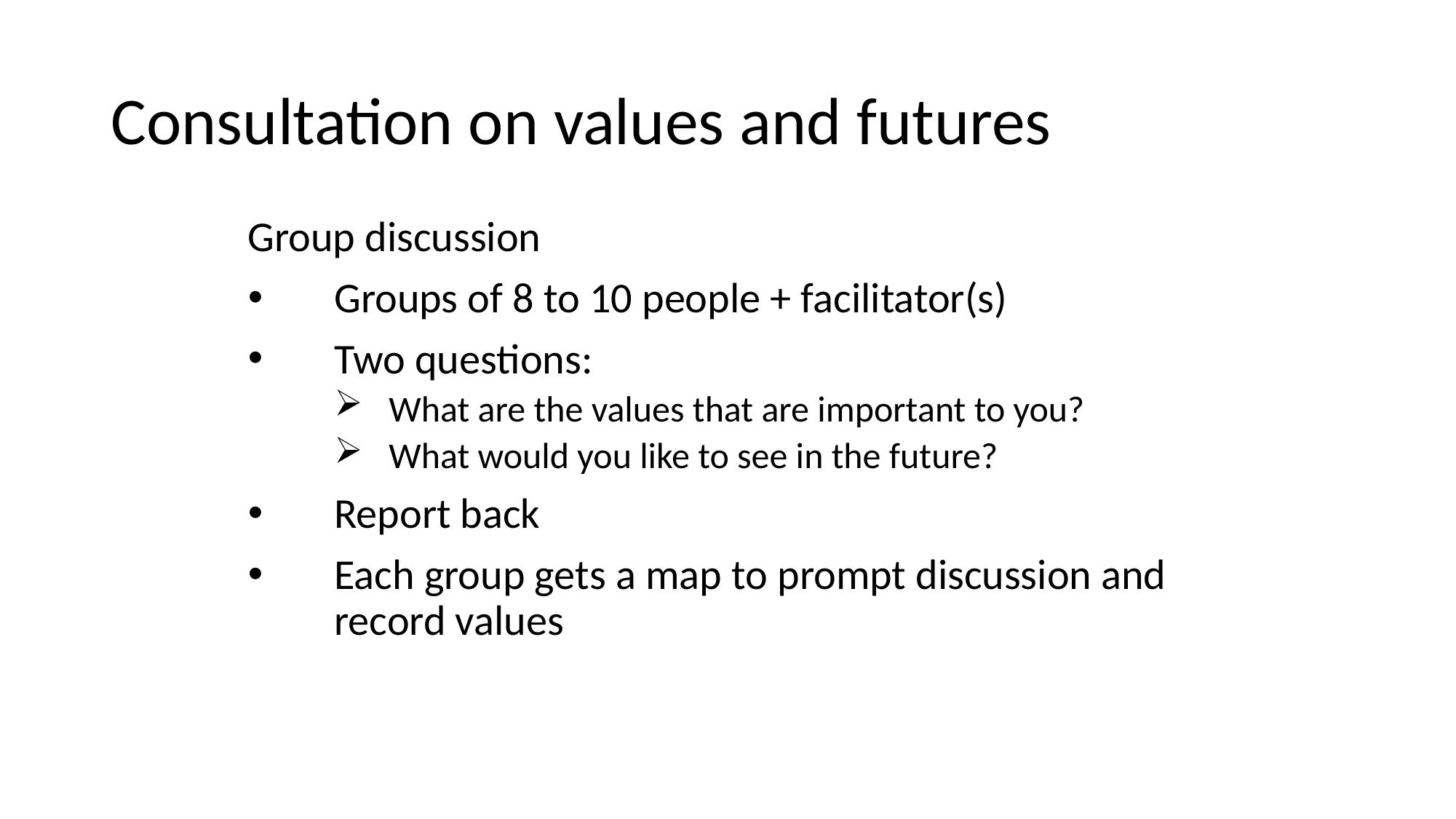

# Consultation on values and futures
Group discussion
Groups of 8 to 10 people + facilitator(s)
Two questions:
What are the values that are important to you?
What would you like to see in the future?
Report back
Each group gets a map to prompt discussion and record values